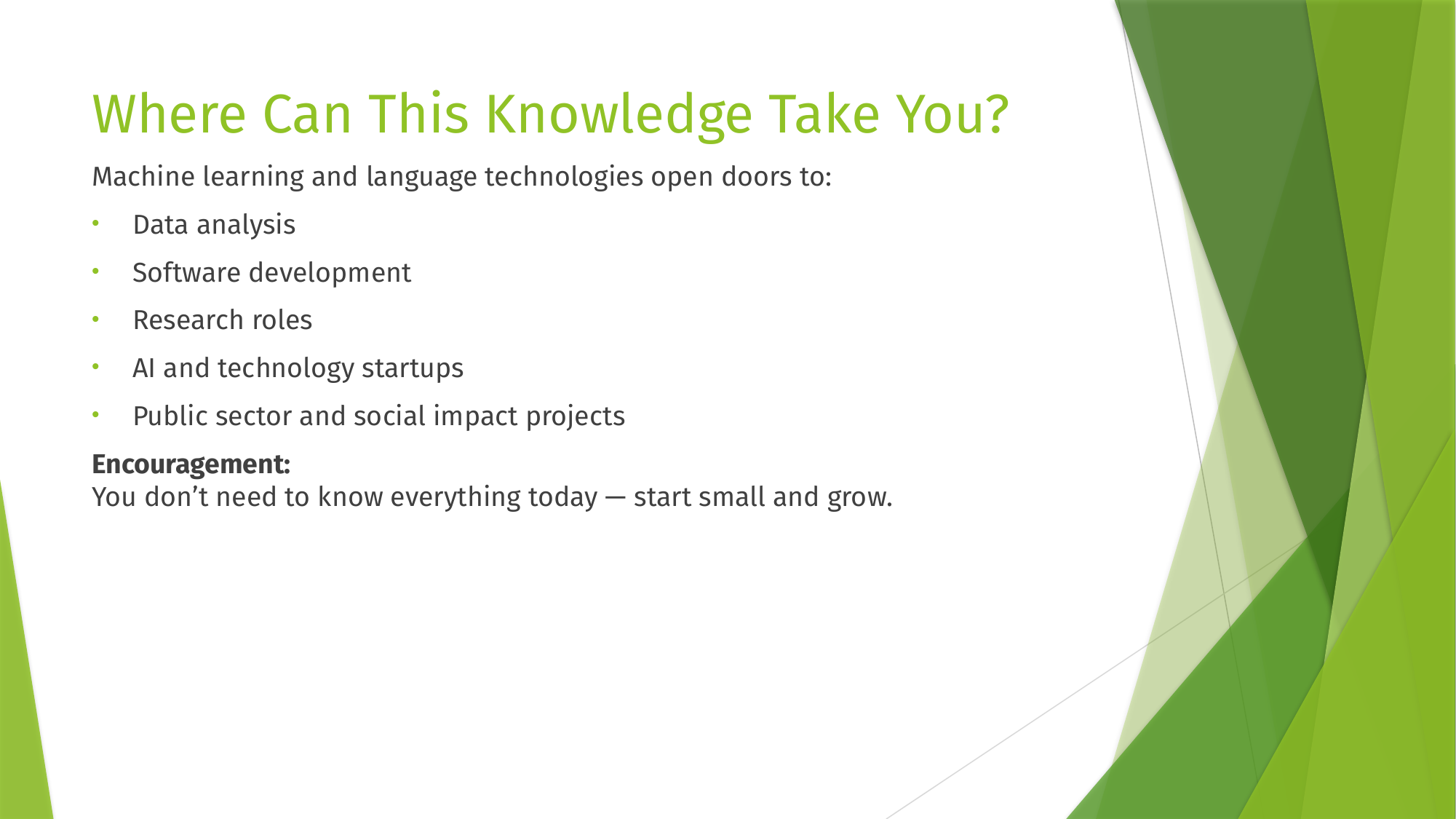

# Where Can This Knowledge Take You?
Machine learning and language technologies open doors to:
Data analysis
Software development
Research roles
AI and technology startups
Public sector and social impact projects
Encouragement:
You don’t need to know everything today — start small and grow.